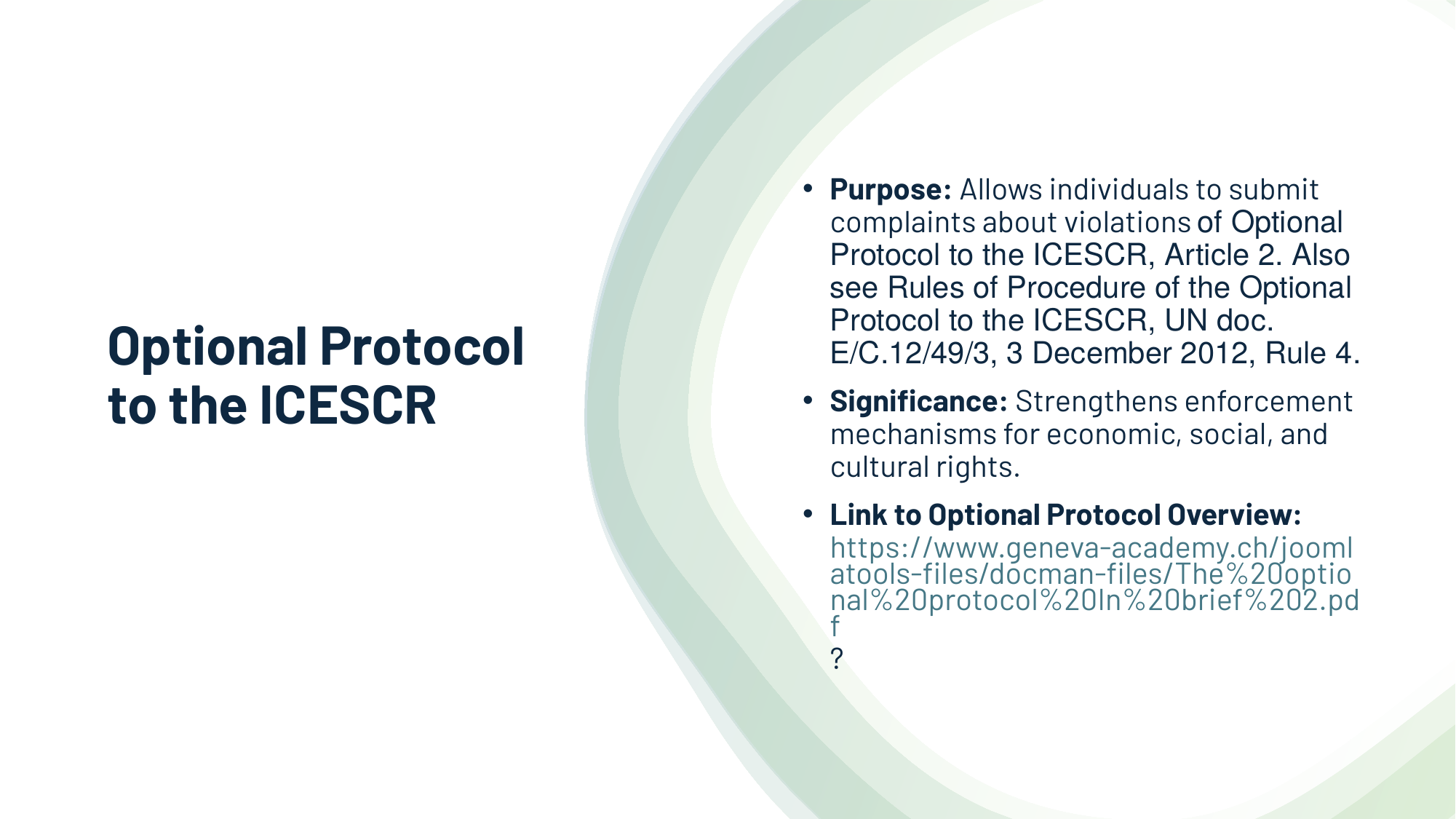

Purpose: Allows individuals to submit complaints about violations of Optional Protocol to the ICESCR, Article 2. Also see Rules of Procedure of the Optional Protocol to the ICESCR, UN doc. E/C.12/49/3, 3 December 2012, Rule 4.
Significance: Strengthens enforcement mechanisms for economic, social, and cultural rights.
Link to Optional Protocol Overview: https://www.geneva-academy.ch/joomlatools-files/docman-files/The%20optional%20protocol%20In%20brief%202.pdf?

# Optional Protocol to the ICESCR